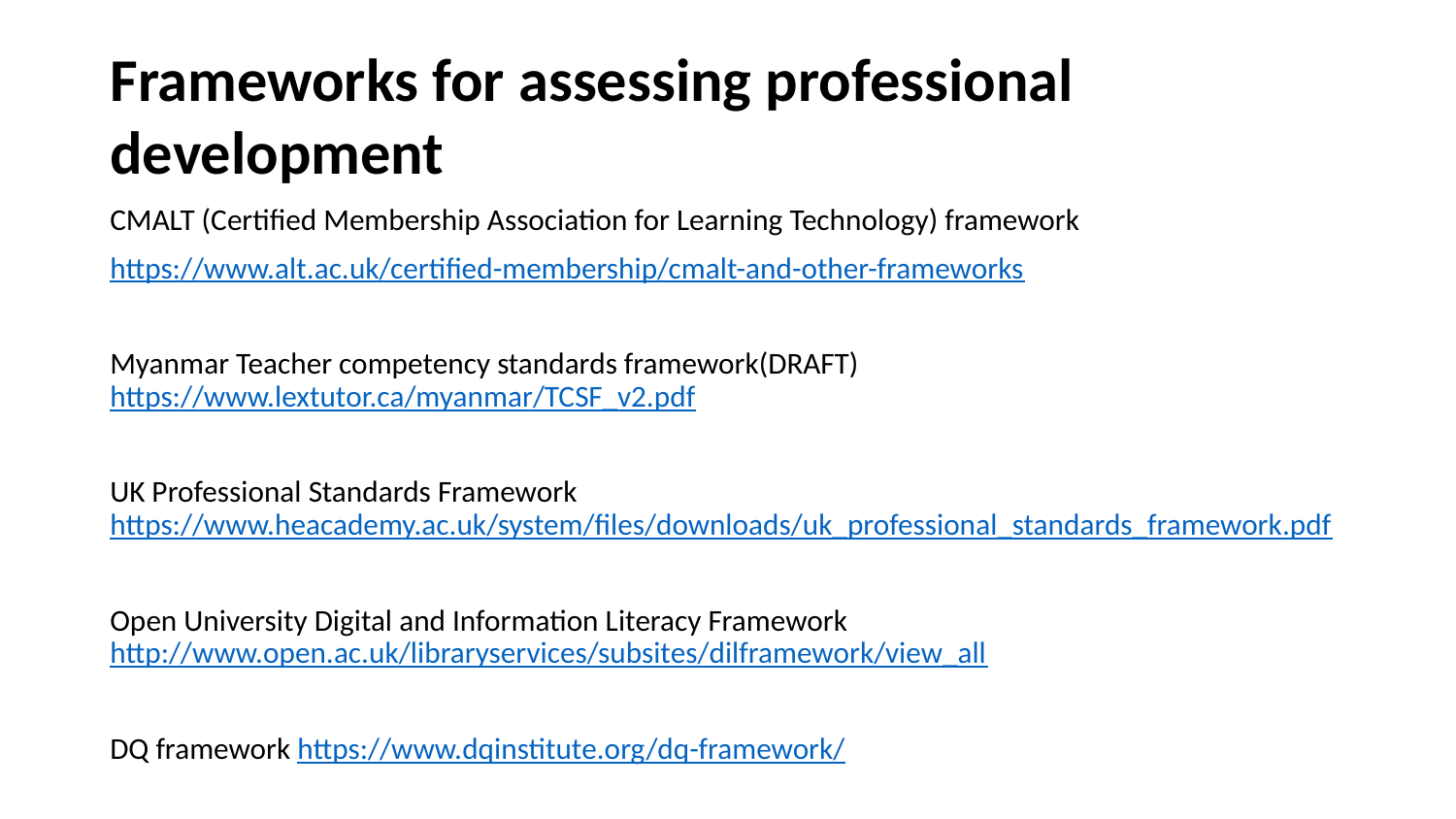

Frameworks for assessing professional development
CMALT (Certified Membership Association for Learning Technology) framework
https://www.alt.ac.uk/certified-membership/cmalt-and-other-frameworks

Myanmar Teacher competency standards framework(DRAFT) https://www.lextutor.ca/myanmar/TCSF_v2.pdf

UK Professional Standards Framework https://www.heacademy.ac.uk/system/files/downloads/uk_professional_standards_framework.pdf

Open University Digital and Information Literacy Framework http://www.open.ac.uk/libraryservices/subsites/dilframework/view_all

DQ framework https://www.dqinstitute.org/dq-framework/